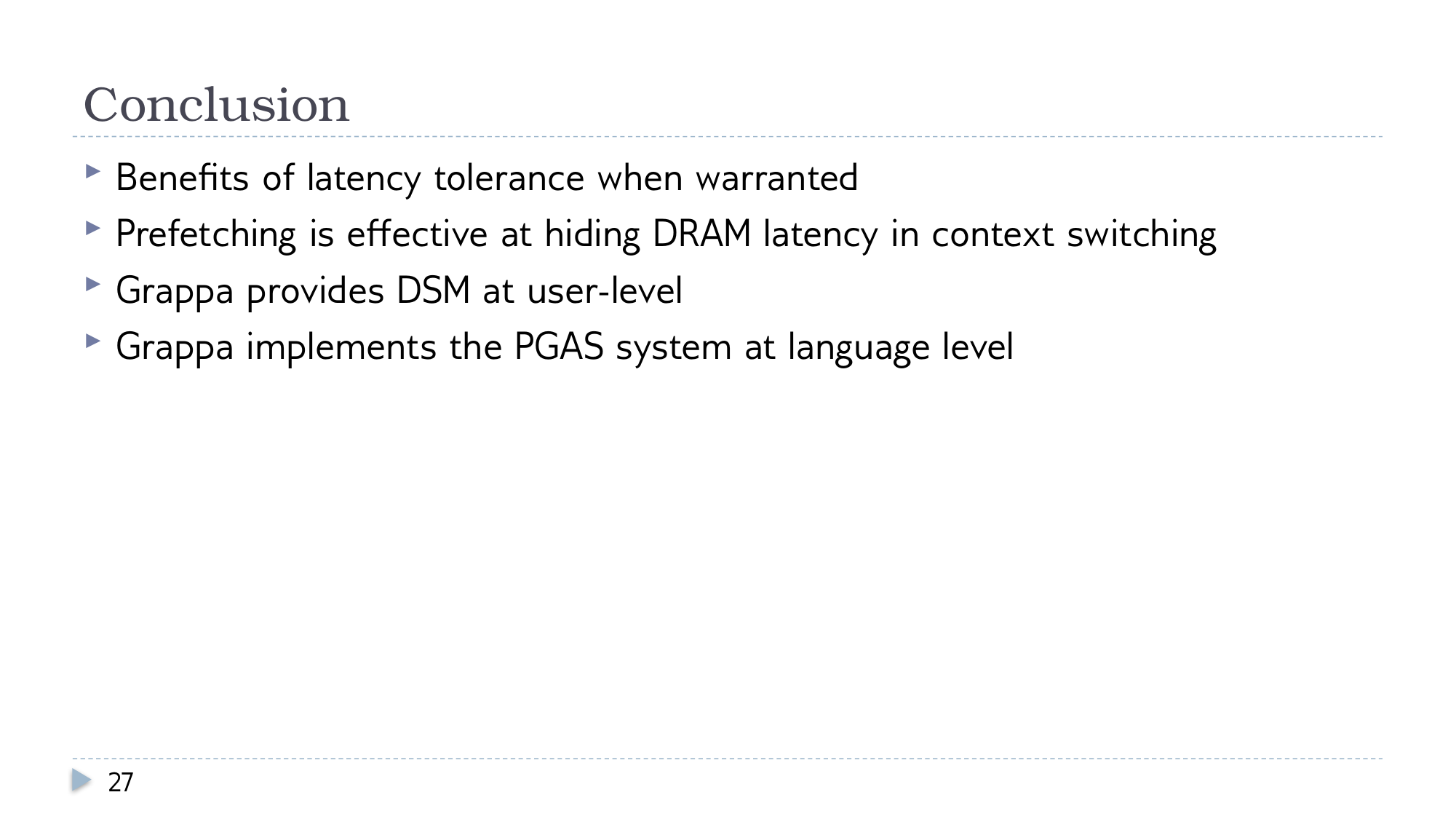

# Conclusion
Benefits of latency tolerance when warranted
Prefetching is effective at hiding DRAM latency in context switching
Grappa provides DSM at user-level
Grappa implements the PGAS system at language level
27